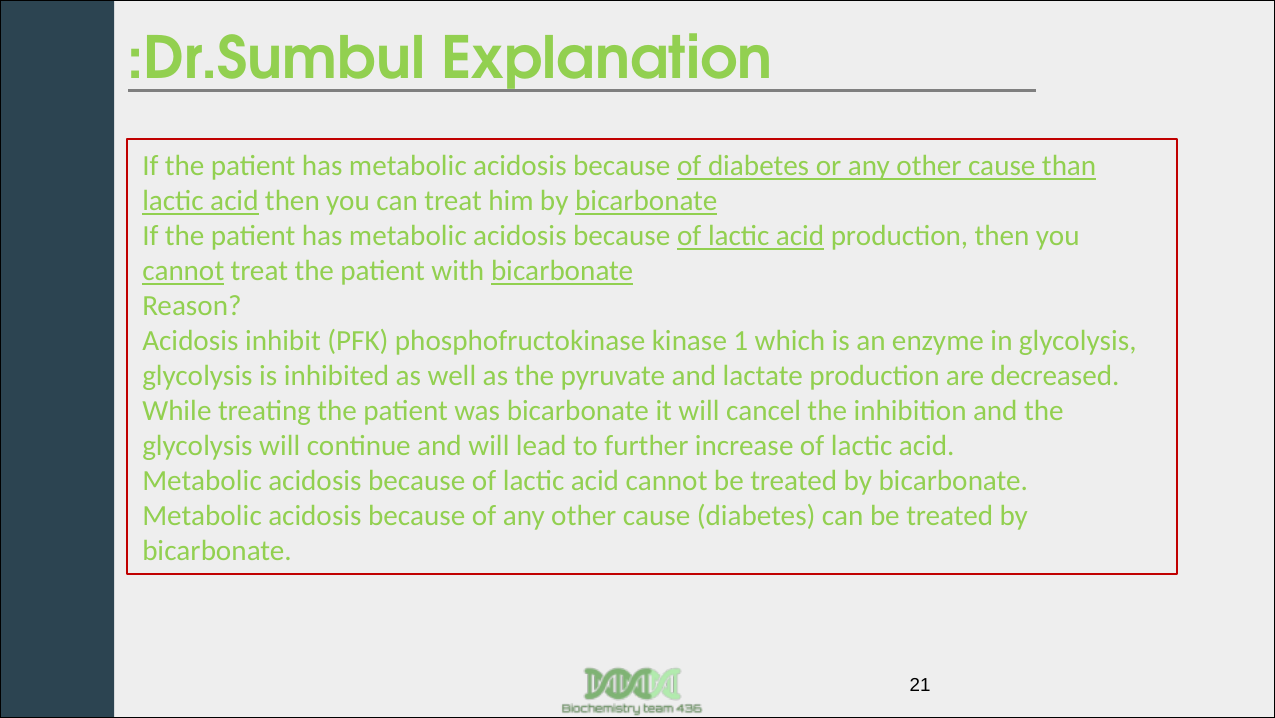

# Dr.Sumbul Explanation:

If the patient has metabolic acidosis because of diabetes or any other cause than lactic acid then you can treat him by bicarbonate
If the patient has metabolic acidosis because of lactic acid production, then you cannot treat the patient with bicarbonate
Reason?
Acidosis inhibit (PFK) phosphofructokinase kinase 1 which is an enzyme in glycolysis, glycolysis is inhibited as well as the pyruvate and lactate production are decreased. While treating the patient was bicarbonate it will cancel the inhibition and the glycolysis will continue and will lead to further increase of lactic acid.
Metabolic acidosis because of lactic acid cannot be treated by bicarbonate.
Metabolic acidosis because of any other cause (diabetes) can be treated by bicarbonate.

21